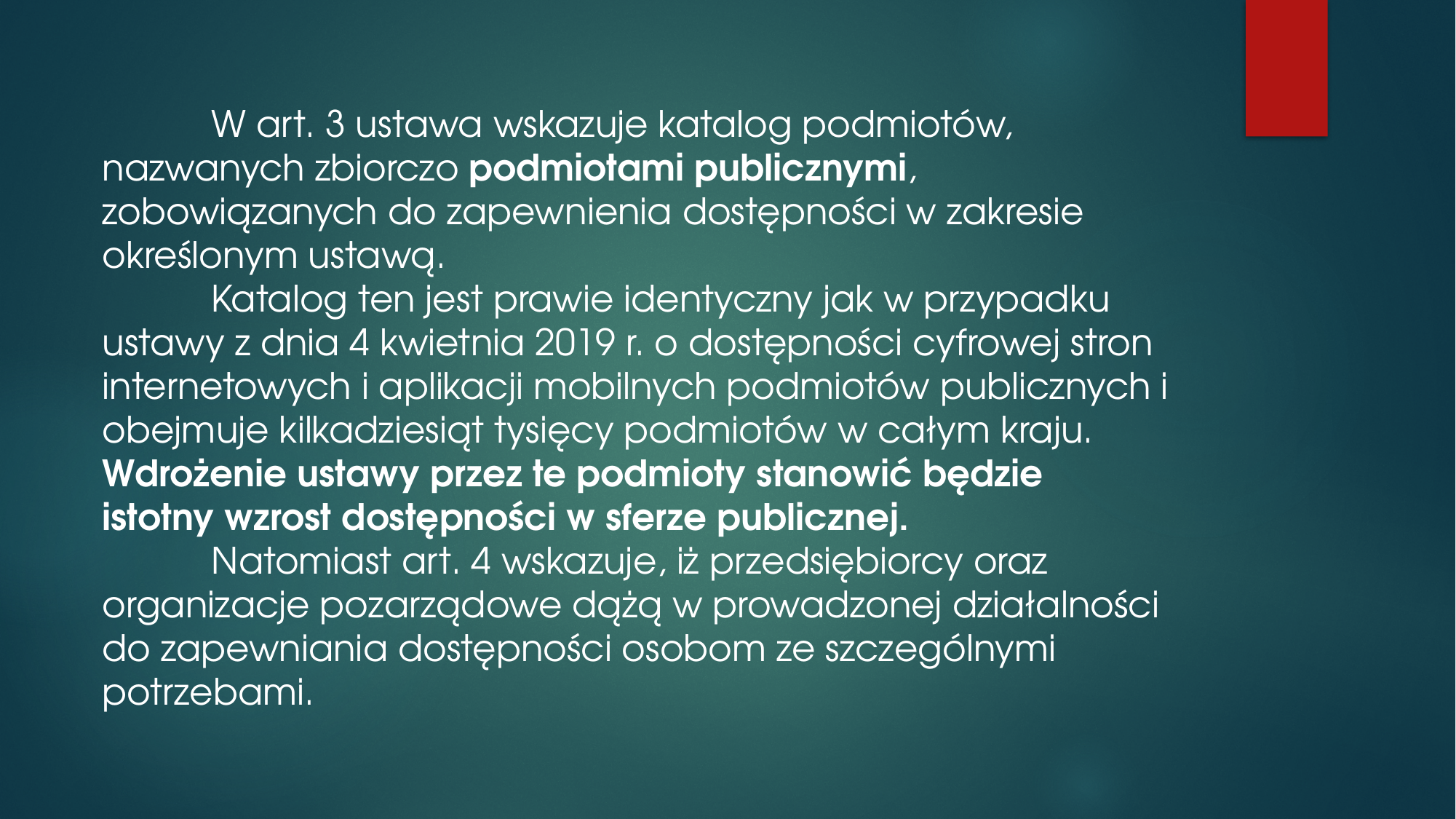

W art. 3 ustawa wskazuje katalog podmiotów, nazwanych zbiorczo podmiotami publicznymi, zobowiązanych do zapewnienia dostępności w zakresie określonym ustawą.
	Katalog ten jest prawie identyczny jak w przypadku ustawy z dnia 4 kwietnia 2019 r. o dostępności cyfrowej stron internetowych i aplikacji mobilnych podmiotów publicznych i obejmuje kilkadziesiąt tysięcy podmiotów w całym kraju. Wdrożenie ustawy przez te podmioty stanowić będzie
istotny wzrost dostępności w sferze publicznej.
	Natomiast art. 4 wskazuje, iż przedsiębiorcy oraz organizacje pozarządowe dążą w prowadzonej działalności do zapewniania dostępności osobom ze szczególnymi potrzebami.